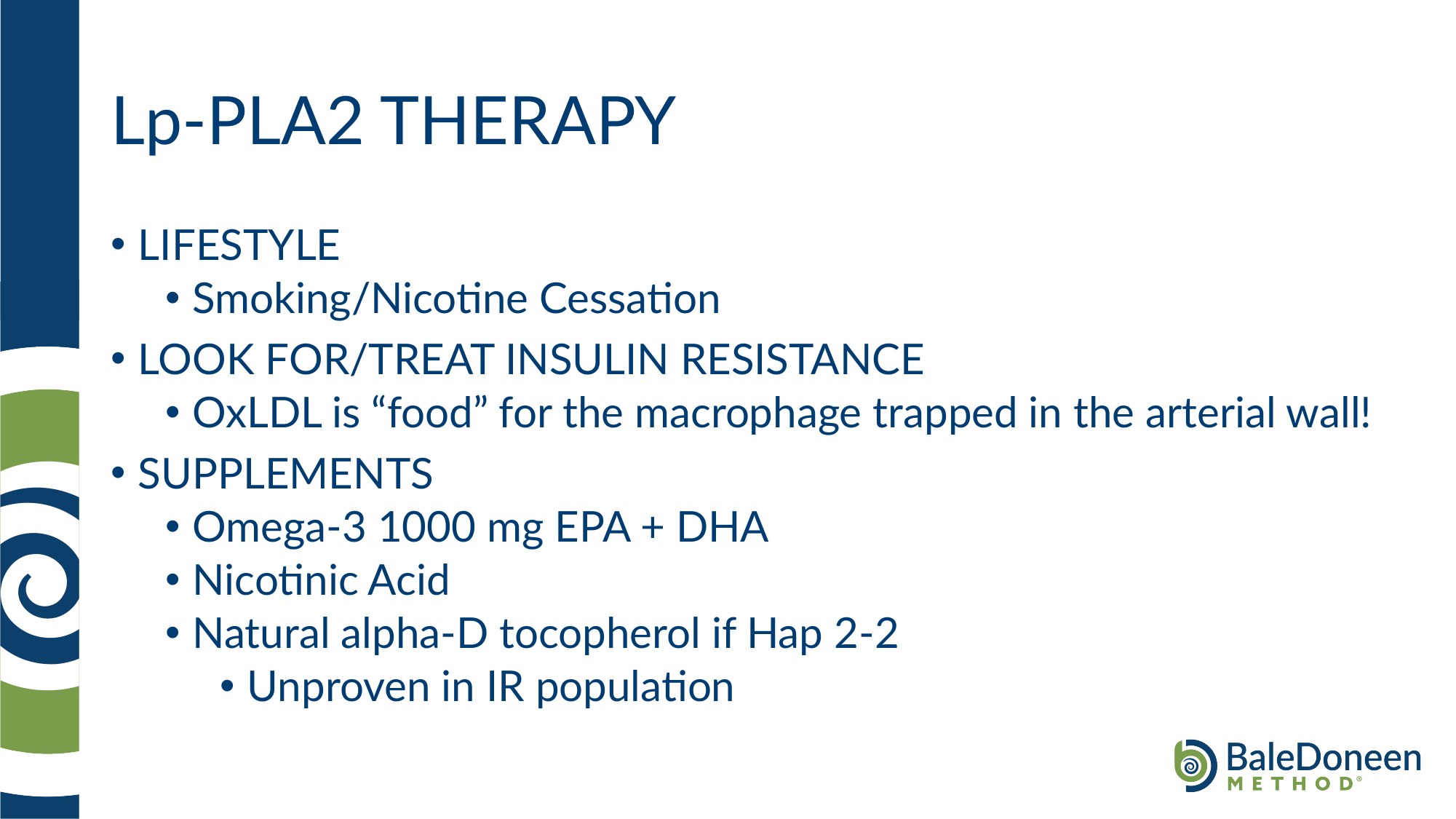

# Lp-PLA2 THERAPY
LIFESTYLE
Smoking/Nicotine Cessation
LOOK FOR/TREAT INSULIN RESISTANCE
OxLDL is “food” for the macrophage trapped in the arterial wall!
SUPPLEMENTS
Omega-3 1000 mg EPA + DHA
Nicotinic Acid
Natural alpha-D tocopherol if Hap 2-2
Unproven in IR population